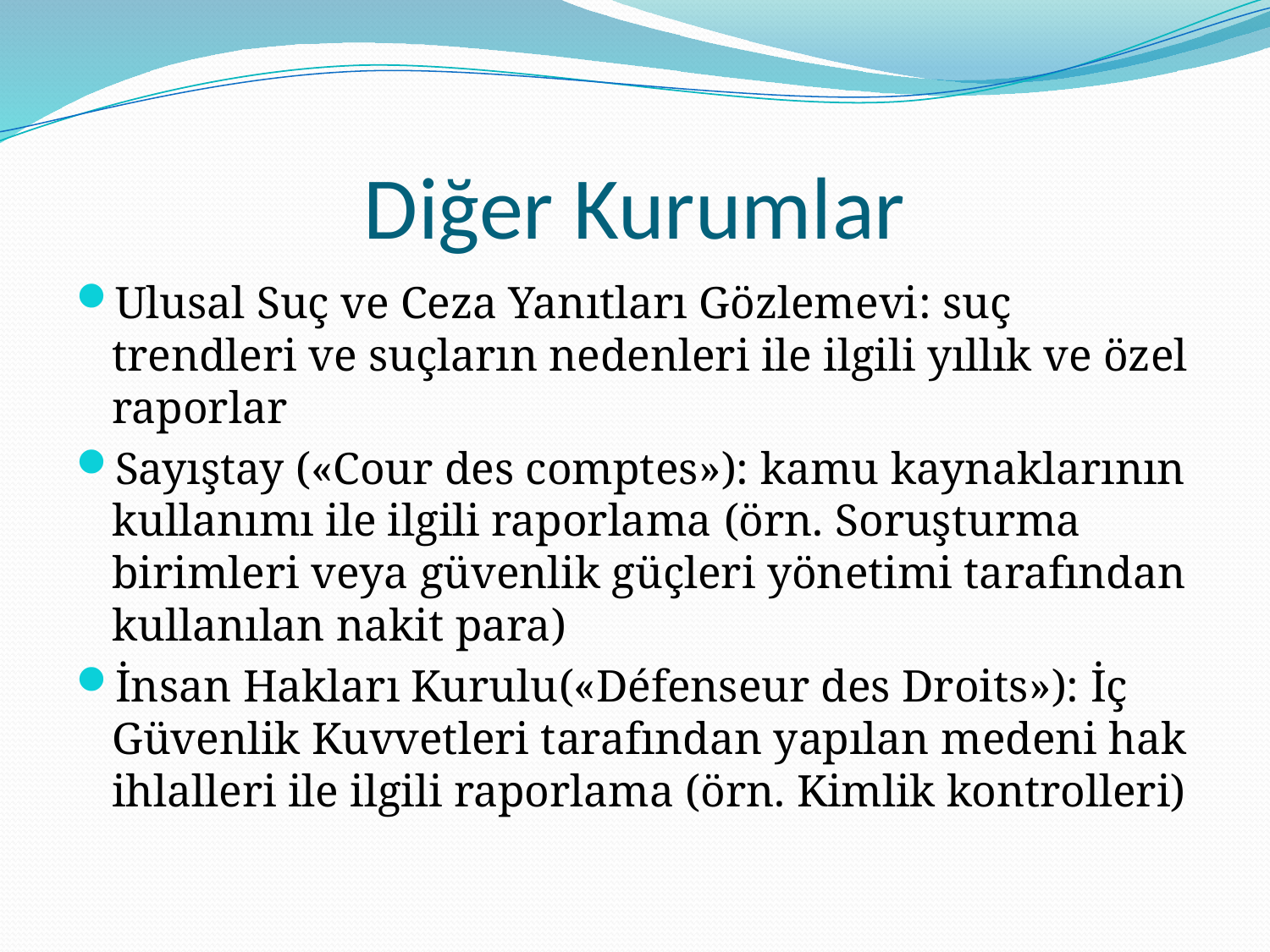

# Diğer Kurumlar
Ulusal Suç ve Ceza Yanıtları Gözlemevi: suç trendleri ve suçların nedenleri ile ilgili yıllık ve özel raporlar
Sayıştay («Cour des comptes»): kamu kaynaklarının kullanımı ile ilgili raporlama (örn. Soruşturma birimleri veya güvenlik güçleri yönetimi tarafından kullanılan nakit para)
İnsan Hakları Kurulu(«Défenseur des Droits»): İç Güvenlik Kuvvetleri tarafından yapılan medeni hak ihlalleri ile ilgili raporlama (örn. Kimlik kontrolleri)